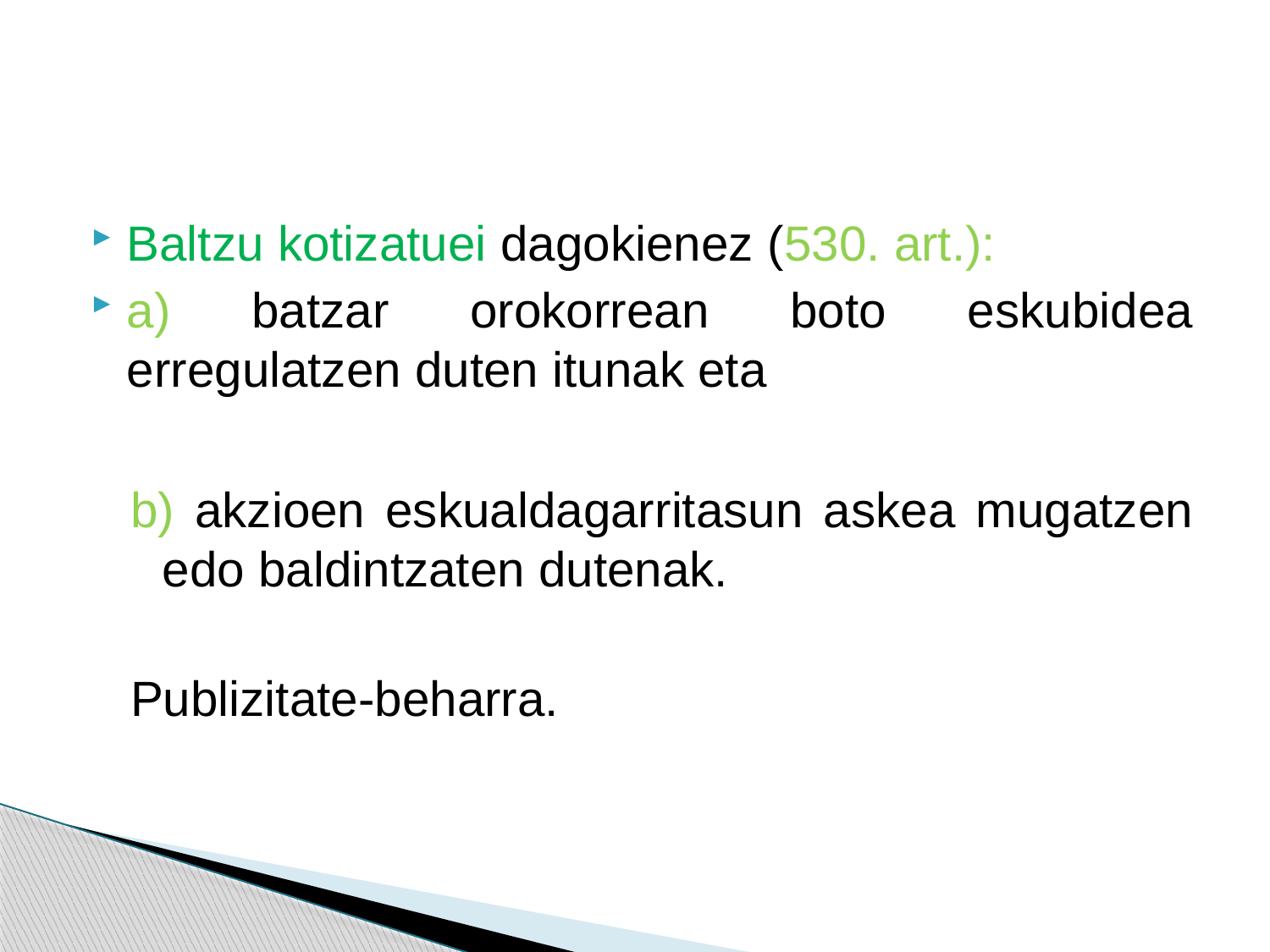

#
Baltzu kotizatuei dagokienez (530. art.):
a) batzar orokorrean boto eskubidea erregulatzen duten itunak eta

b) akzioen eskualdagarritasun askea mugatzen edo baldintzaten dutenak.

Publizitate-beharra.